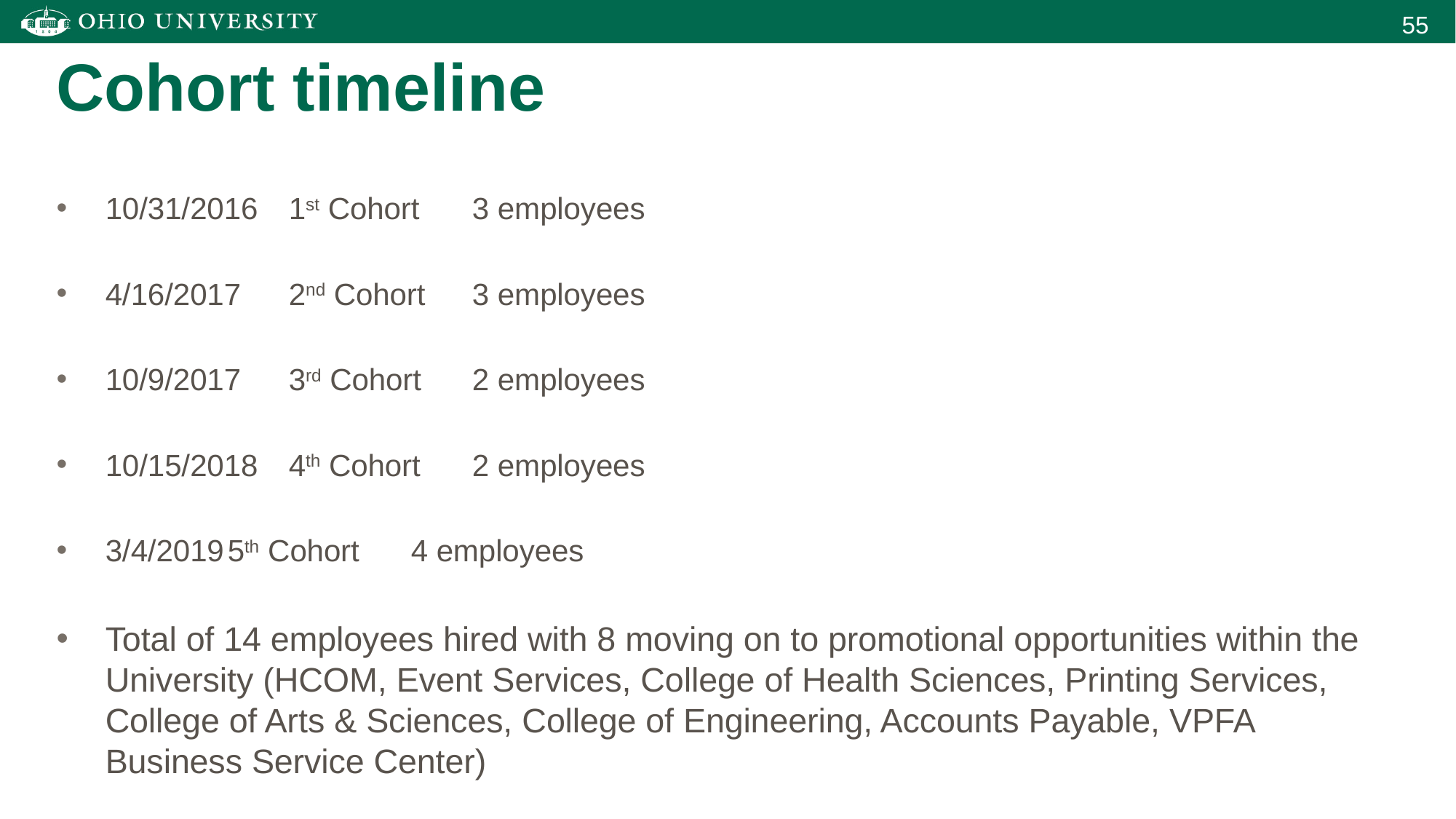

Cohort timeline
10/31/2016	1st Cohort	3 employees

4/16/2017		2nd Cohort	3 employees

10/9/2017		3rd Cohort	2 employees

10/15/2018	4th Cohort	2 employees

3/4/2019		5th Cohort	4 employees

Total of 14 employees hired with 8 moving on to promotional opportunities within the University (HCOM, Event Services, College of Health Sciences, Printing Services, College of Arts & Sciences, College of Engineering, Accounts Payable, VPFA Business Service Center)